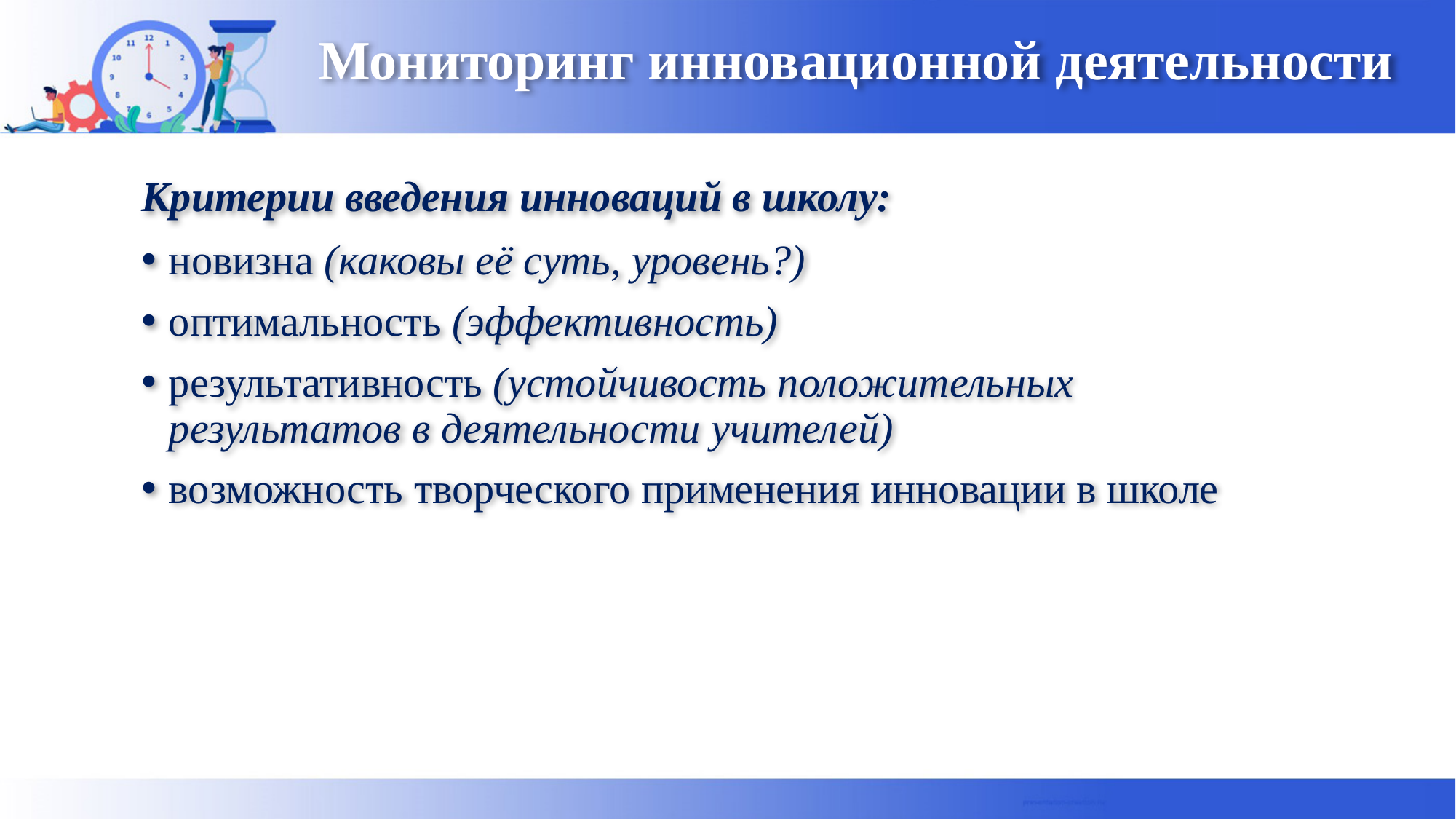

# Мониторинг инновационной деятельности
Критерии введения инноваций в школу:
новизна (каковы её суть, уровень?)
оптимальность (эффективность)
результативность (устойчивость положительных результатов в деятельности учителей)
возможность творческого применения инновации в школе